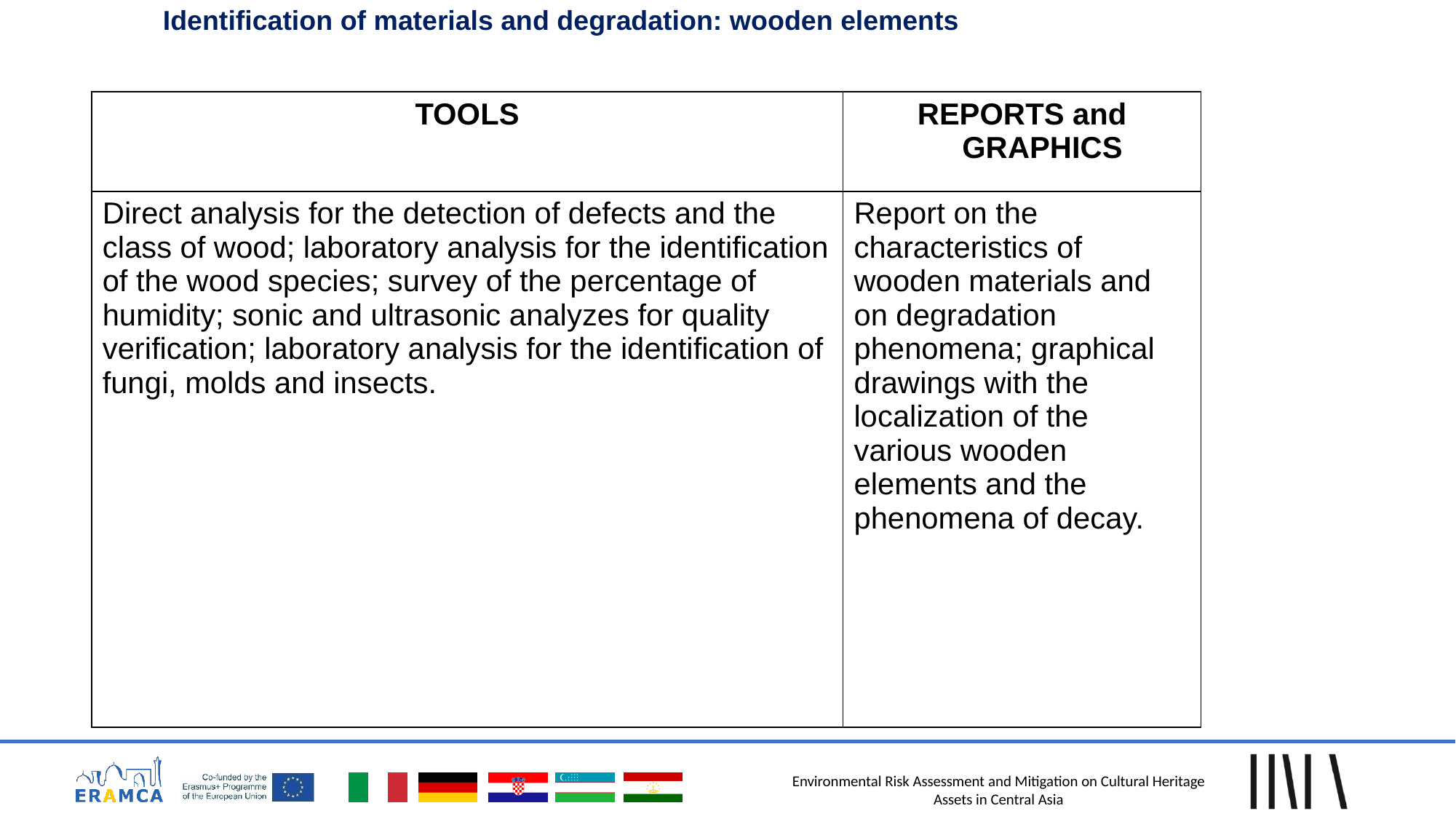

Identification of materials and degradation: wooden elements

| TOOLS | REPORTS and GRAPHICS |
| --- | --- |
| Direct analysis for the detection of defects and the class of wood; laboratory analysis for the identification of the wood species; survey of the percentage of humidity; sonic and ultrasonic analyzes for quality verification; laboratory analysis for the identification of fungi, molds and insects. | Report on the characteristics of wooden materials and on degradation phenomena; graphical drawings with the localization of the various wooden elements and the phenomena of decay. |